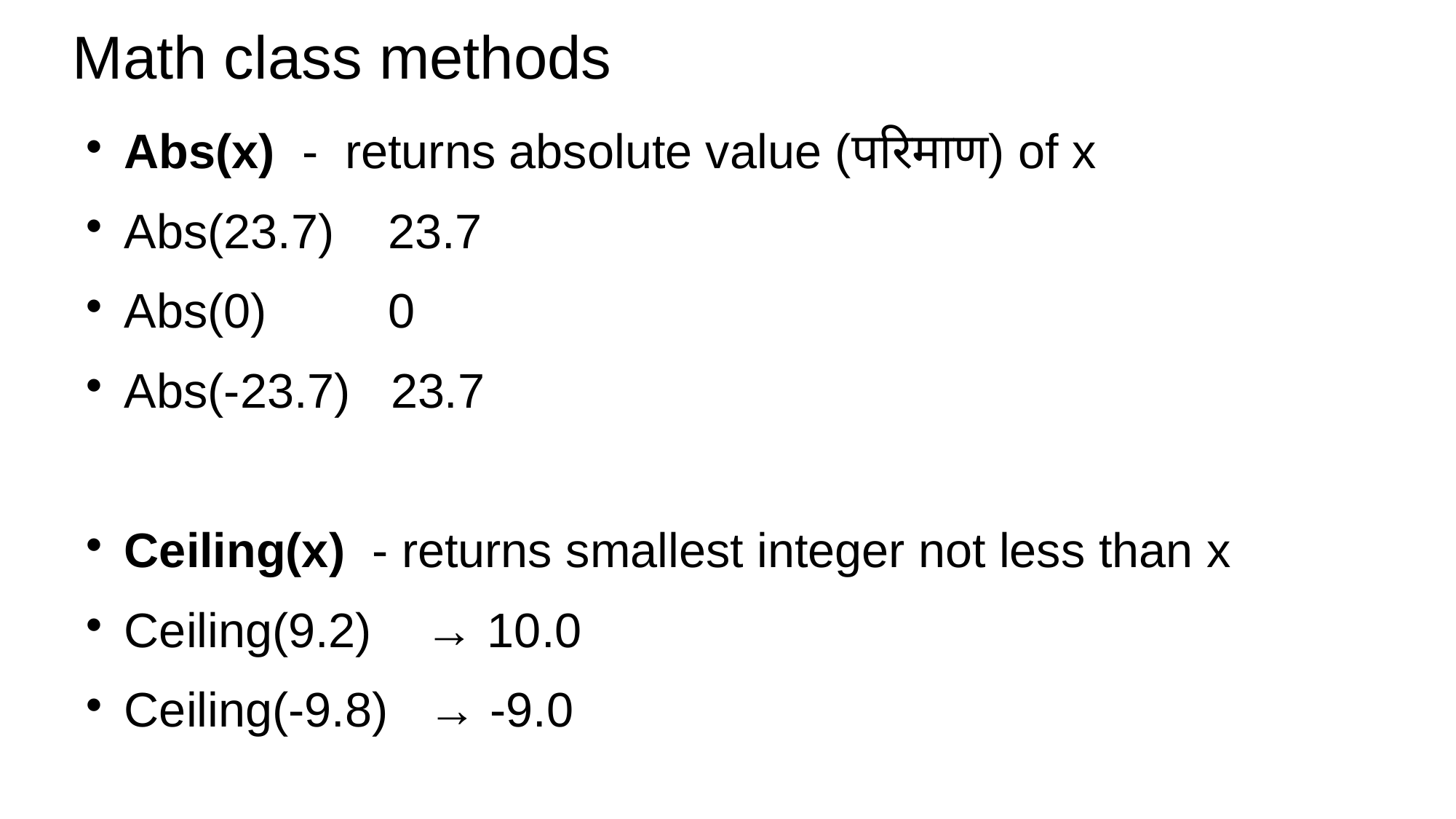

Math class methods
Abs(x)  -  returns absolute value (परिमाण) of x
Abs(23.7)    23.7
Abs(0)         0
Abs(-23.7)   23.7

Ceiling(x)  - returns smallest integer not less than x
Ceiling(9.2)    → 10.0
Ceiling(-9.8)   → -9.0